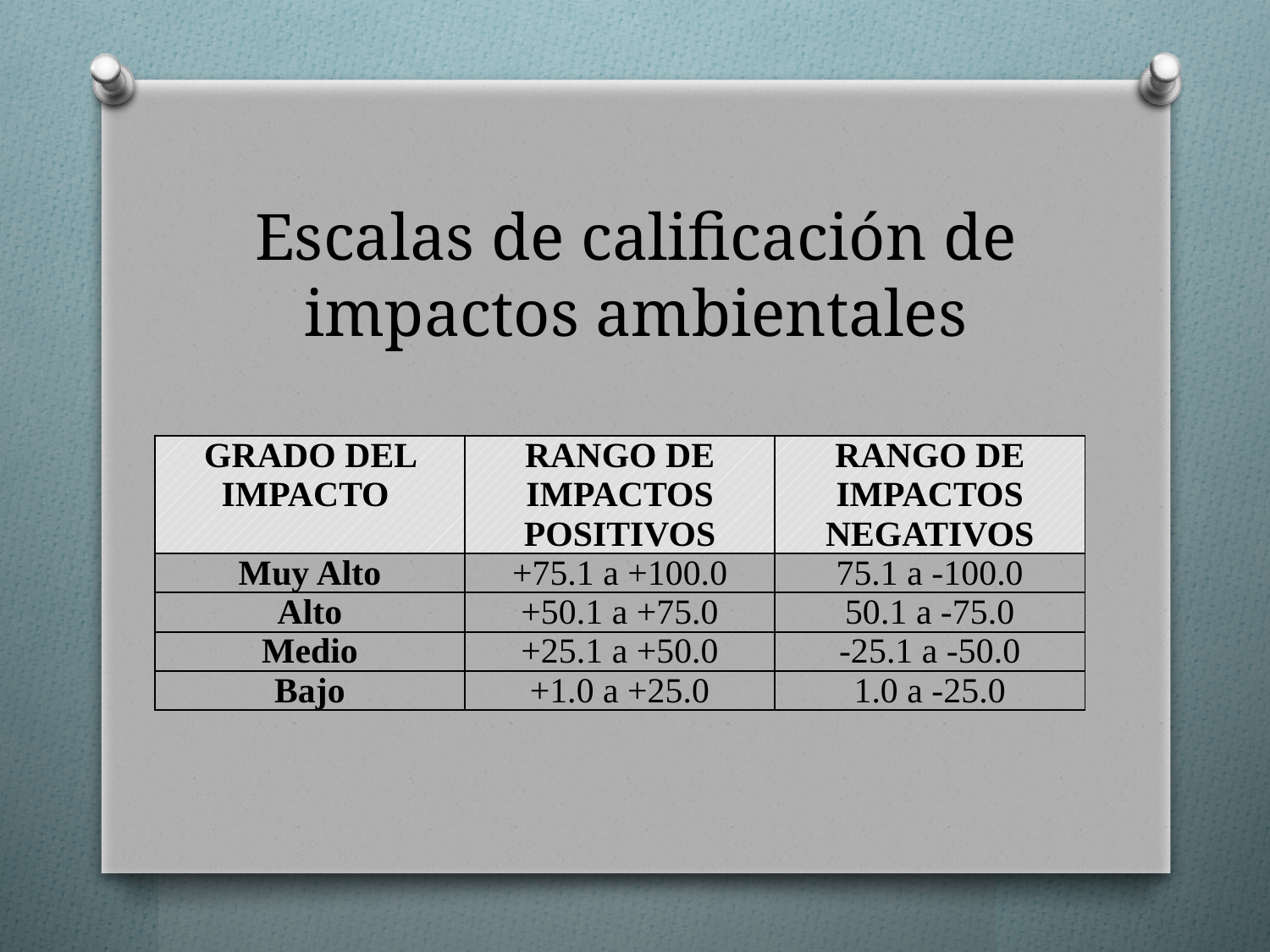

# Escalas de calificación de impactos ambientales
| GRADO DEL IMPACTO | RANGO DE IMPACTOS POSITIVOS | RANGO DE IMPACTOS NEGATIVOS |
| --- | --- | --- |
| Muy Alto | +75.1 a +100.0 | 75.1 a -100.0 |
| Alto | +50.1 a +75.0 | 50.1 a -75.0 |
| Medio | +25.1 a +50.0 | -25.1 a -50.0 |
| Bajo | +1.0 a +25.0 | 1.0 a -25.0 |